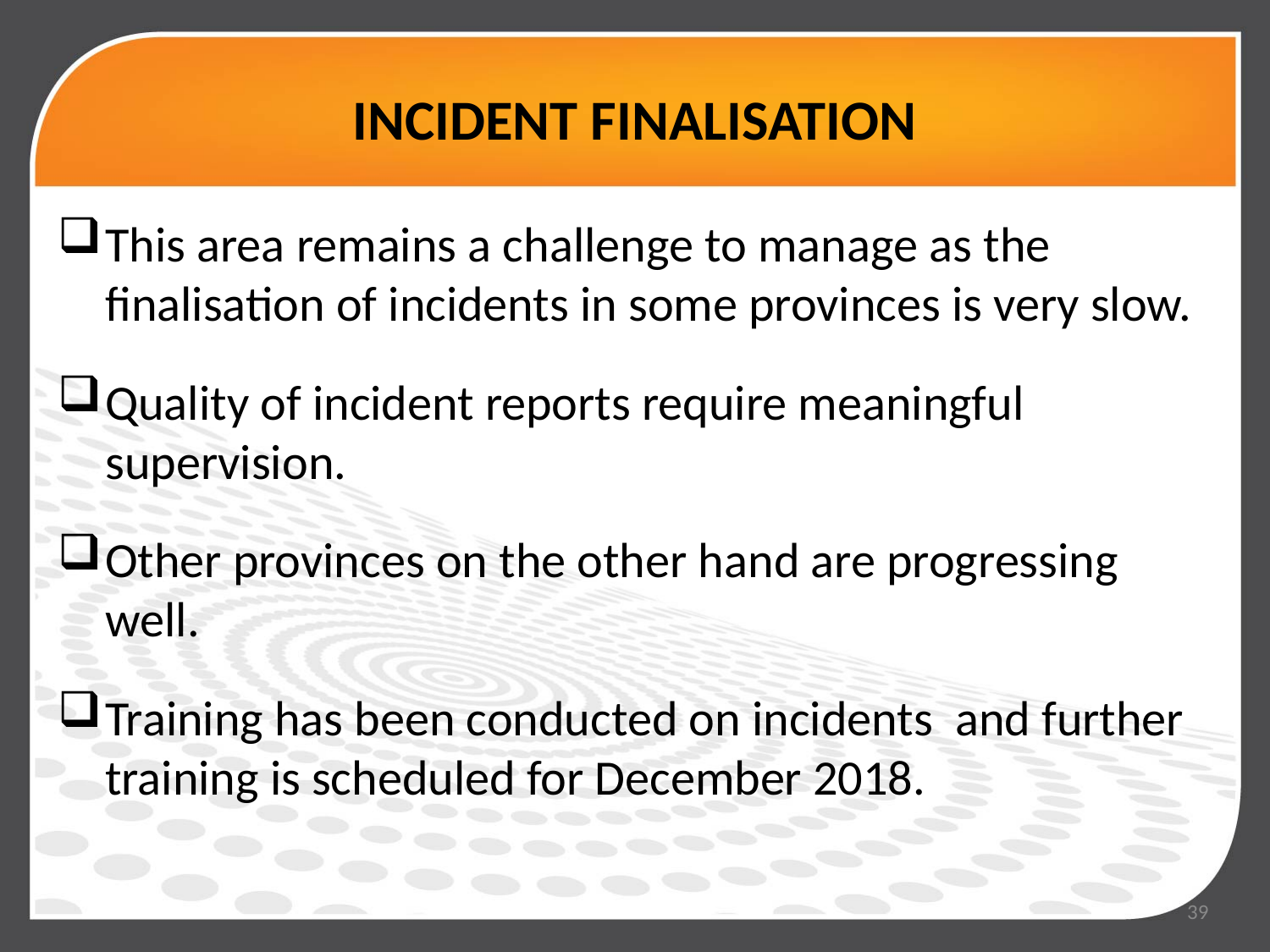

# INCIDENT FINALISATION
This area remains a challenge to manage as the finalisation of incidents in some provinces is very slow.

Quality of incident reports require meaningful supervision.

Other provinces on the other hand are progressing well.

Training has been conducted on incidents  and further training is scheduled for December 2018.
39